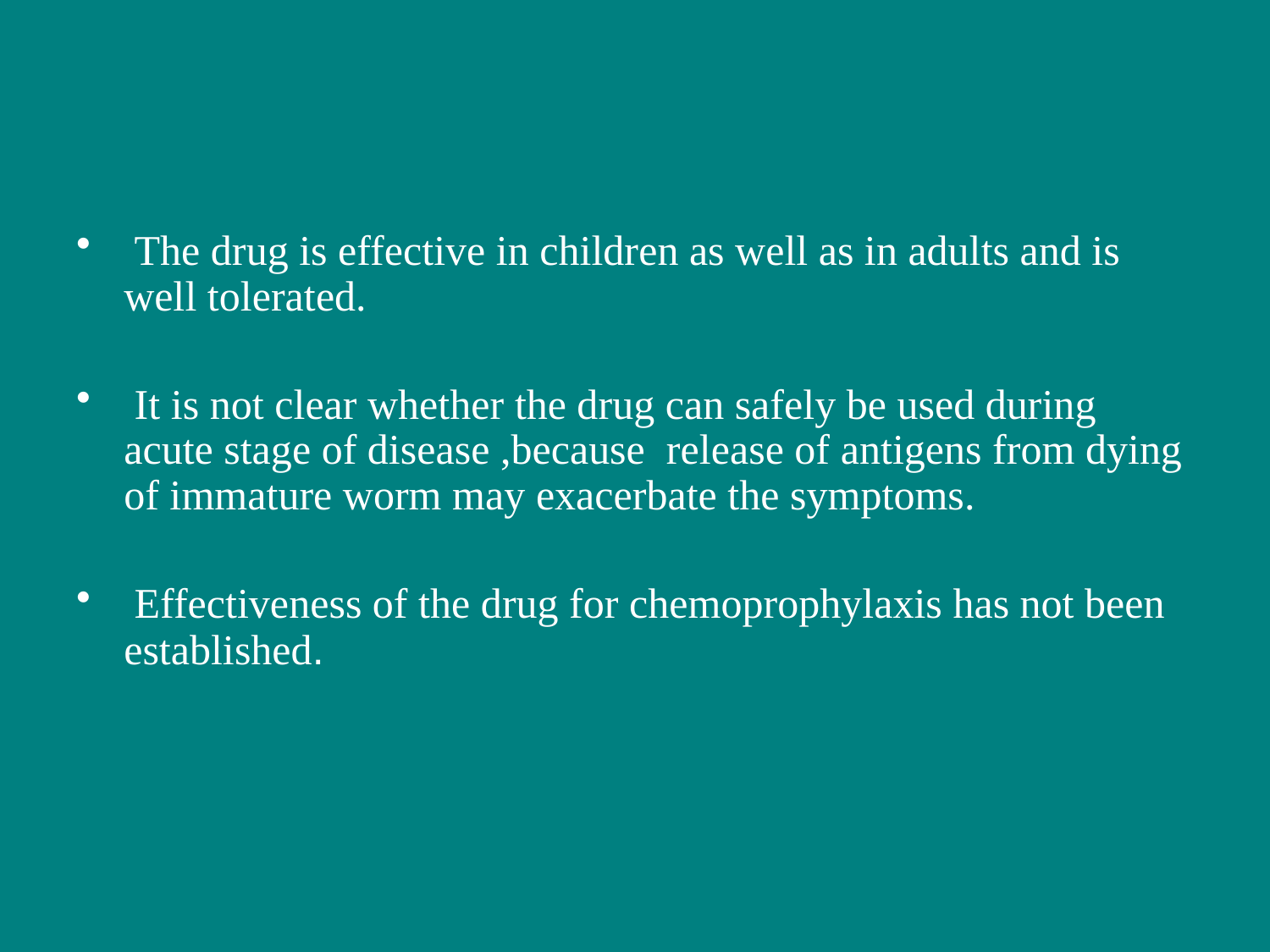

#
 The drug is effective in children as well as in adults and is well tolerated.

 It is not clear whether the drug can safely be used during acute stage of disease ,because  release of antigens from dying of immature worm may exacerbate the symptoms.

 Effectiveness of the drug for chemoprophylaxis has not been established.